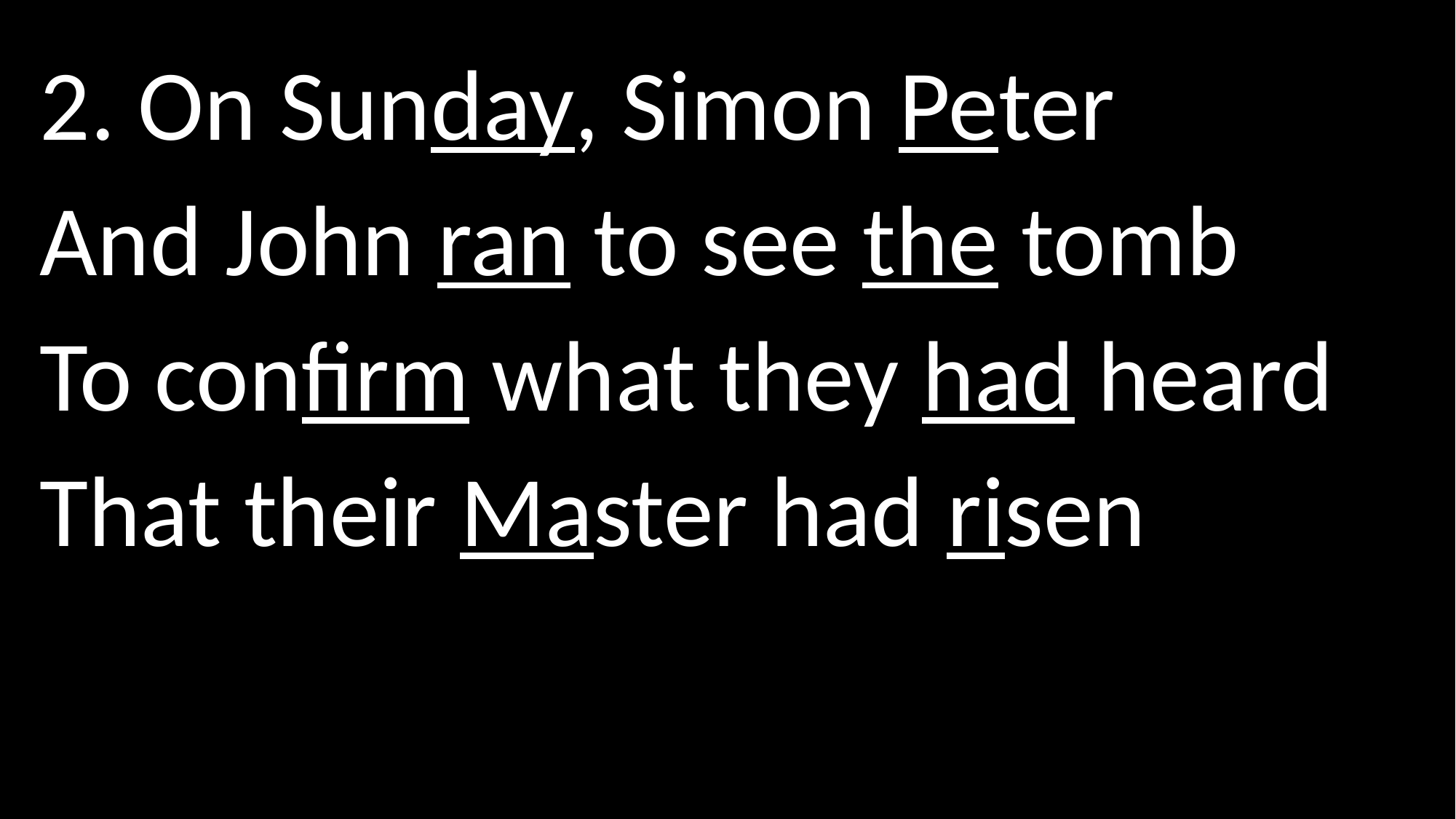

2. On Sunday, Simon Peter
And John ran to see the tomb
To confirm what they had heard
That their Master had risen